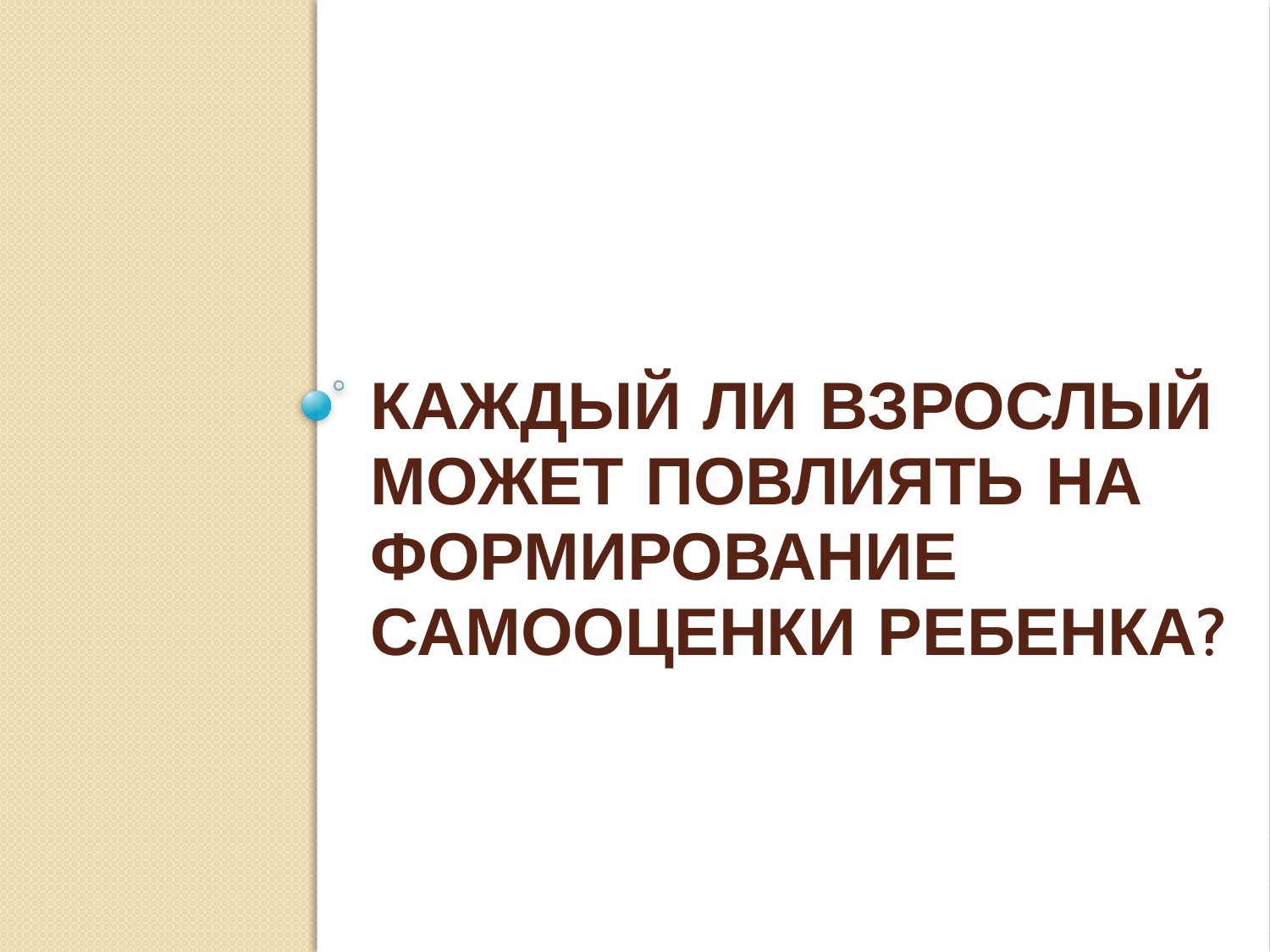

# Каждый ли взрослый может повлиять на формирование самооценки ребенка?